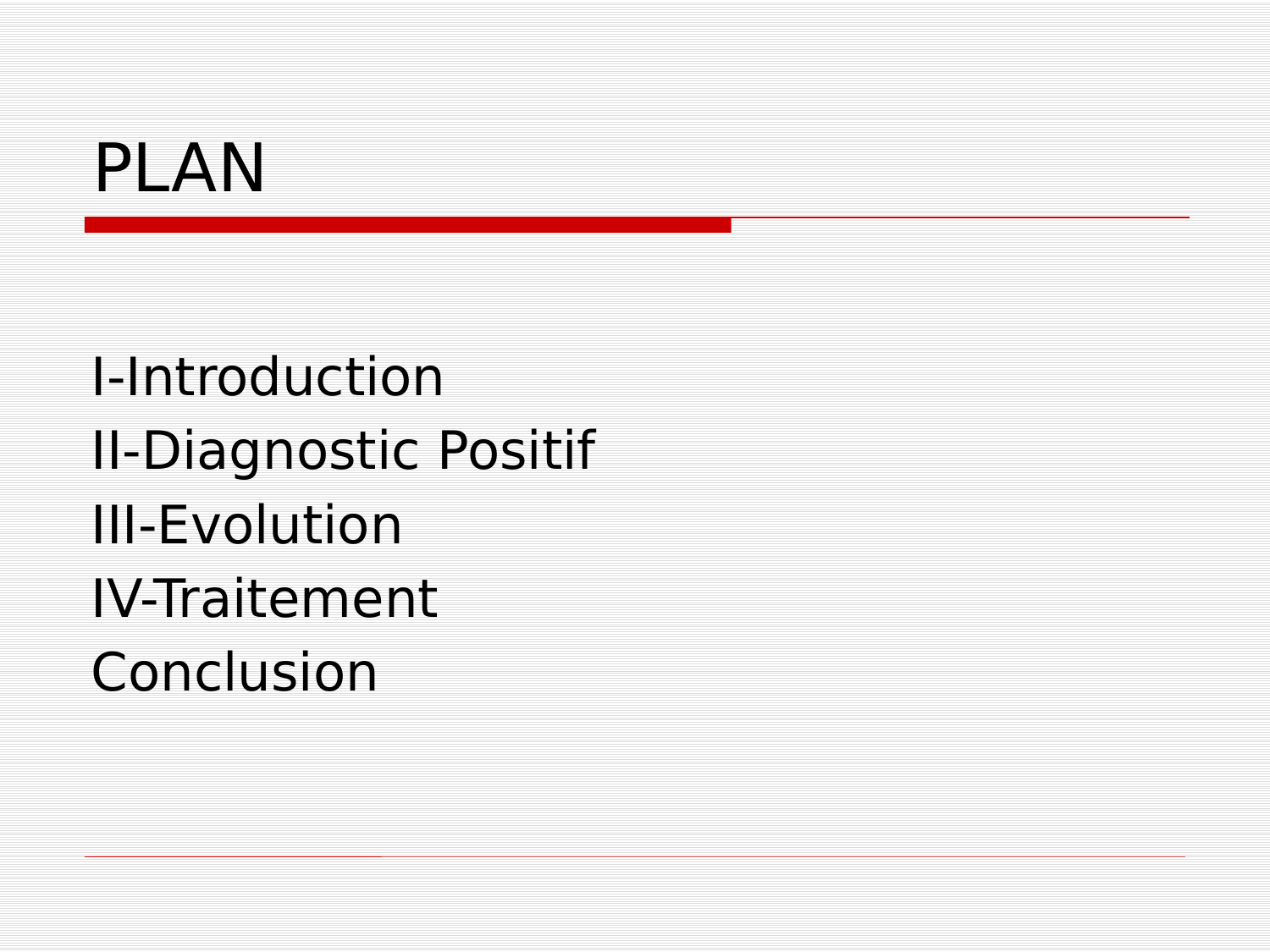

# PLAN
I-Introduction
II-Diagnostic Positif
III-Evolution
IV-Traitement
Conclusion